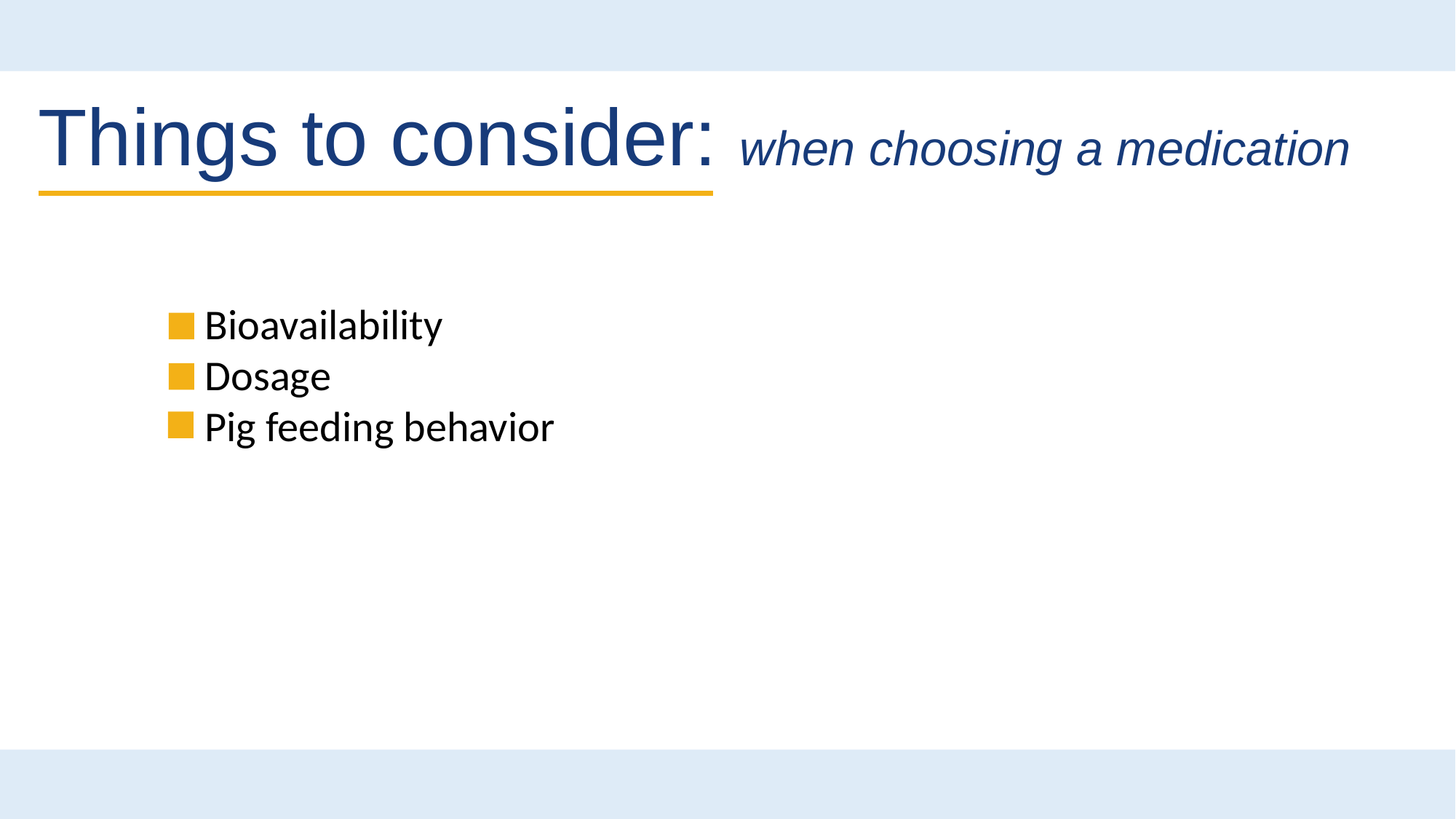

Things to consider: when choosing a medication
Bioavailability
Dosage
Pig feeding behavior